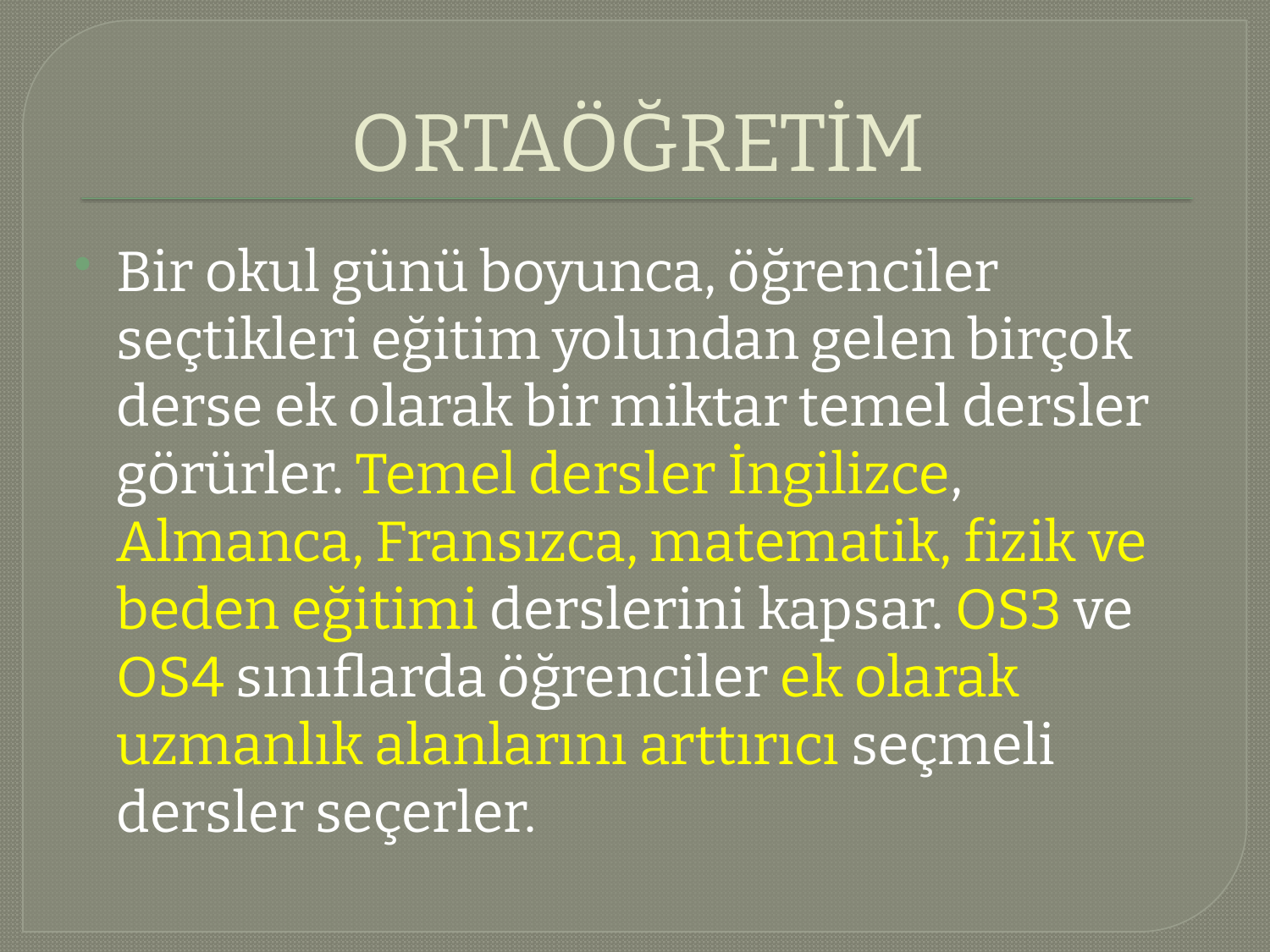

# ORTAÖĞRETİM
Bir okul günü boyunca, öğrenciler seçtikleri eğitim yolundan gelen birçok derse ek olarak bir miktar temel dersler görürler. Temel dersler İngilizce, Almanca, Fransızca, matematik, fizik ve beden eğitimi derslerini kapsar. OS3 ve OS4 sınıflarda öğrenciler ek olarak uzmanlık alanlarını arttırıcı seçmeli dersler seçerler.